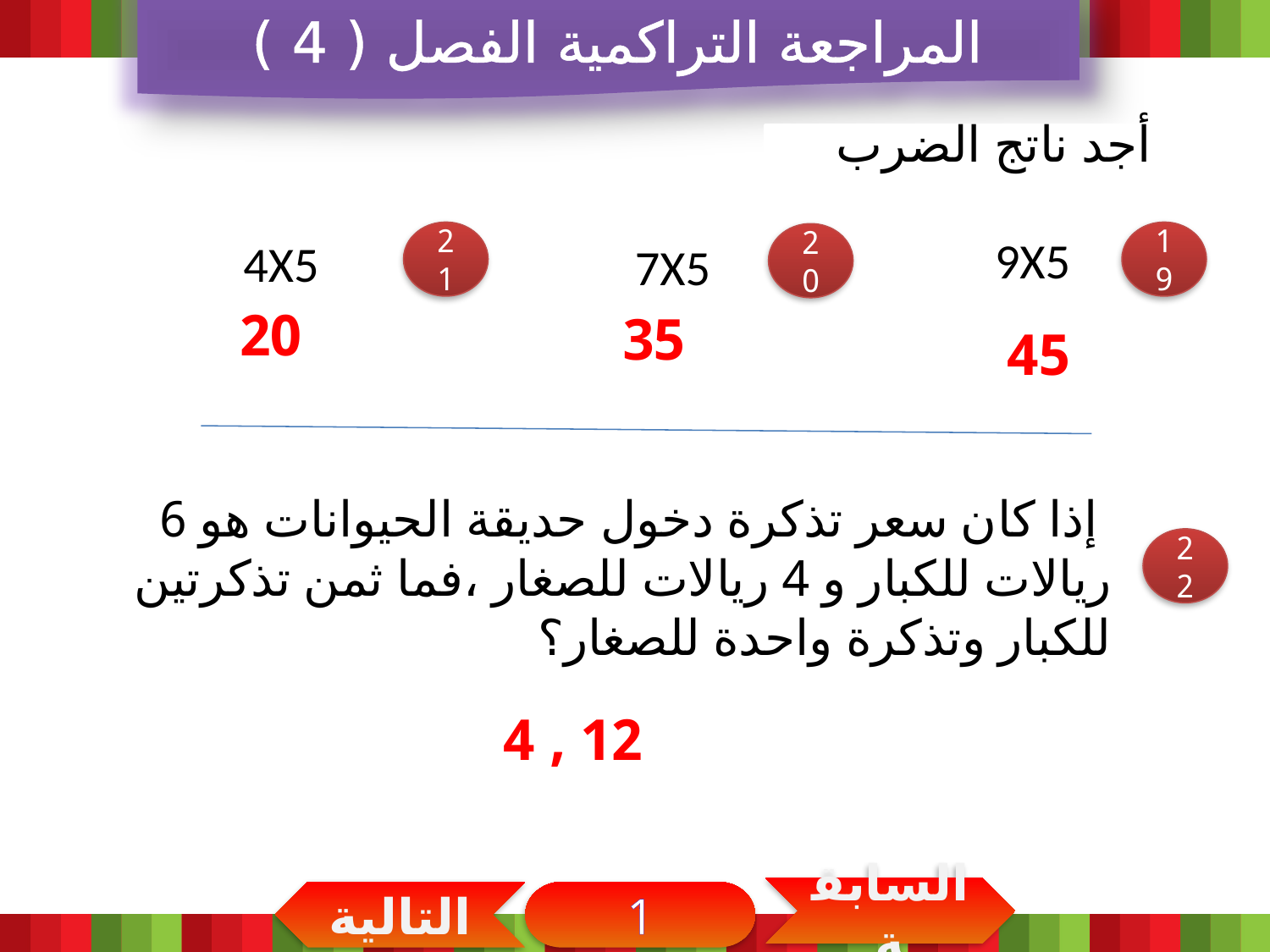

المراجعة التراكمية الفصل ( 4 )
أجد ناتج الضرب
 4X5
21
 7X5
 9X5
19
20
20
35
45
 إذا كان سعر تذكرة دخول حديقة الحيوانات هو 6 ريالات للكبار و 4 ريالات للصغار ،فما ثمن تذكرتين للكبار وتذكرة واحدة للصغار؟
22
12 , 4

السابقة

التالية

1